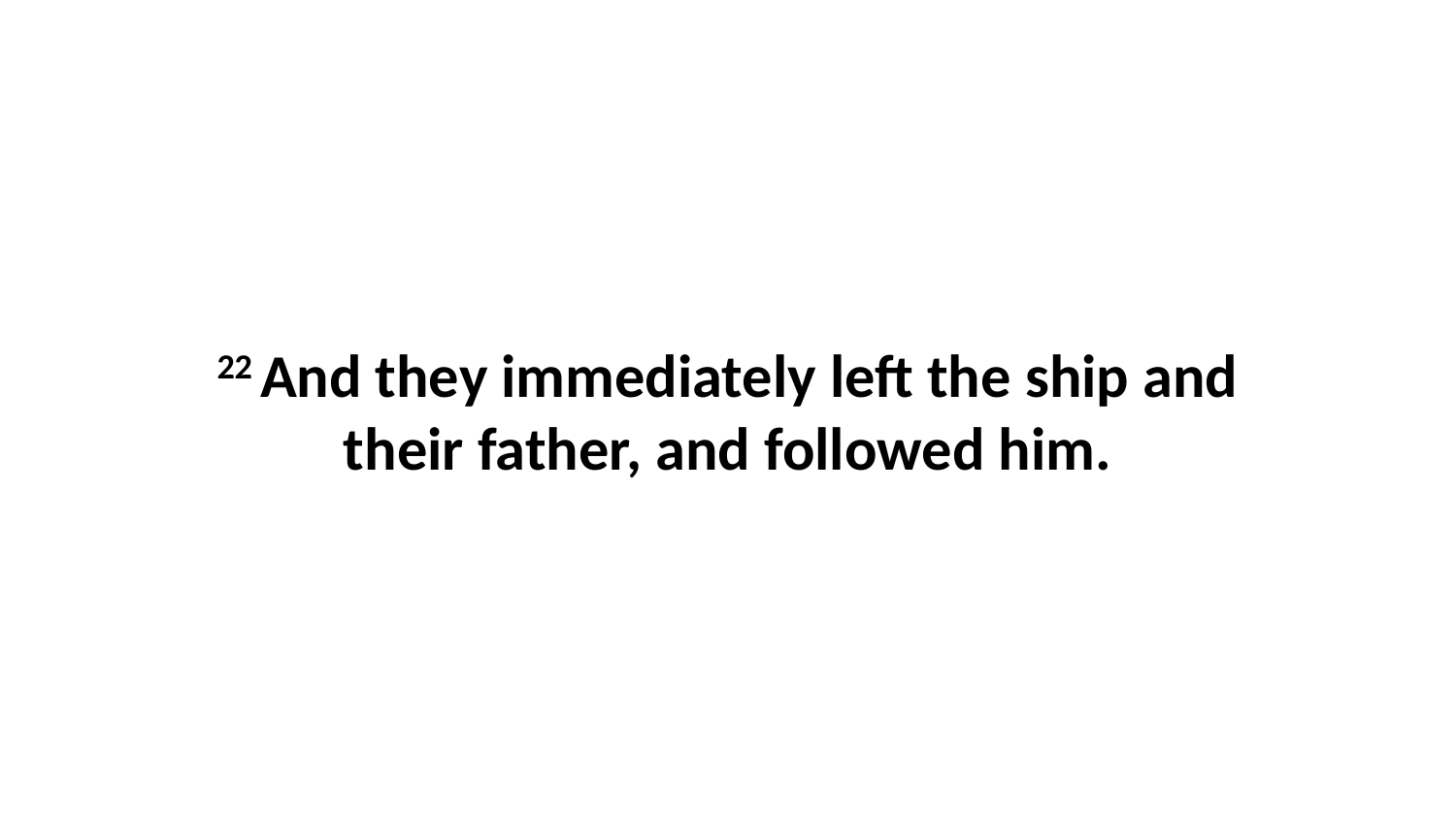

22 And they immediately left the ship and their father, and followed him.